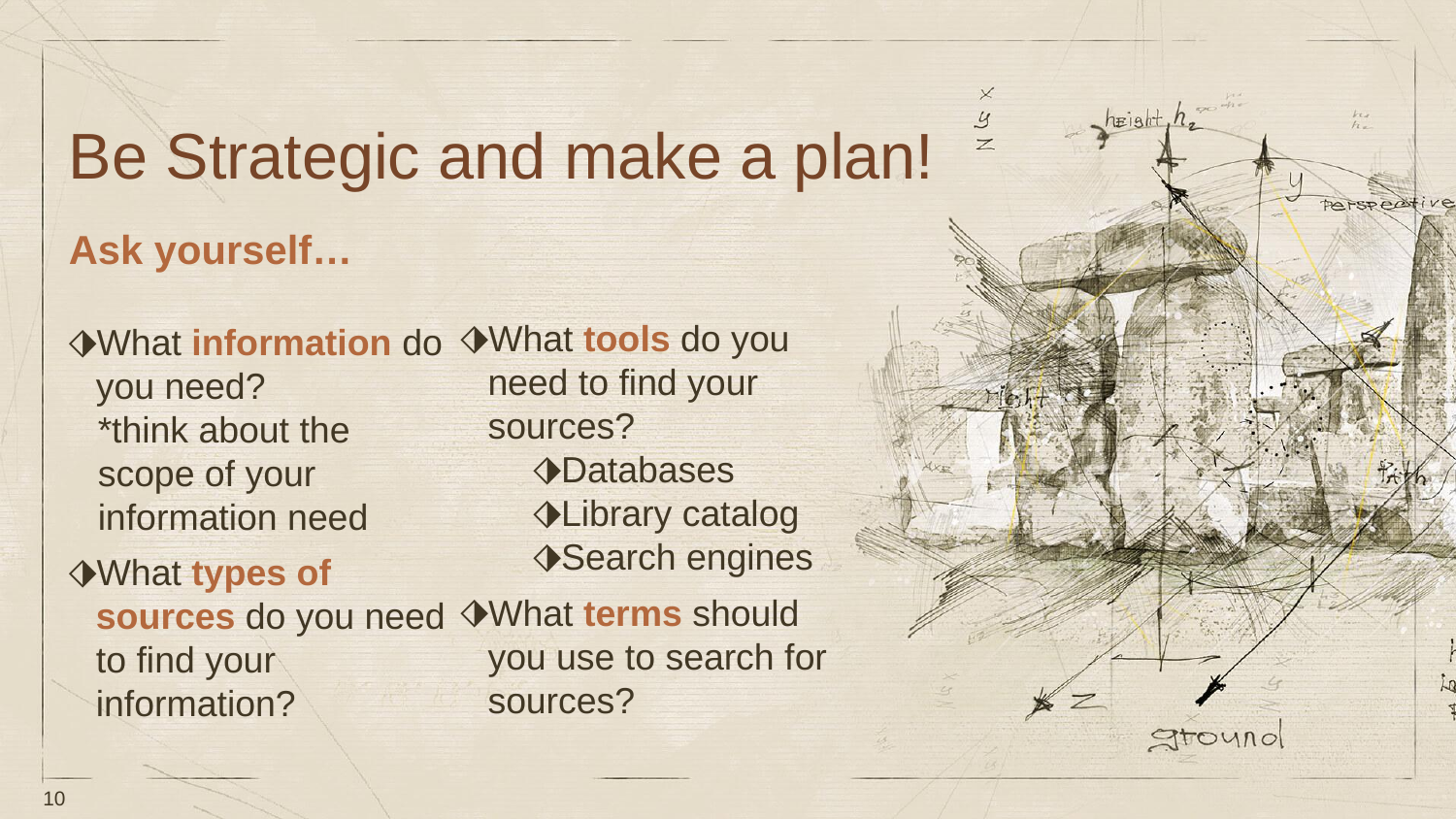

# Be Strategic and make a plan!
Ask yourself…

What information do you need?
*think about the scope of your information need
What types of sources do you need to find your information?

What tools do you need to find your sources?
Databases
Library catalog
Search engines
What terms should you use to search for sources?
10